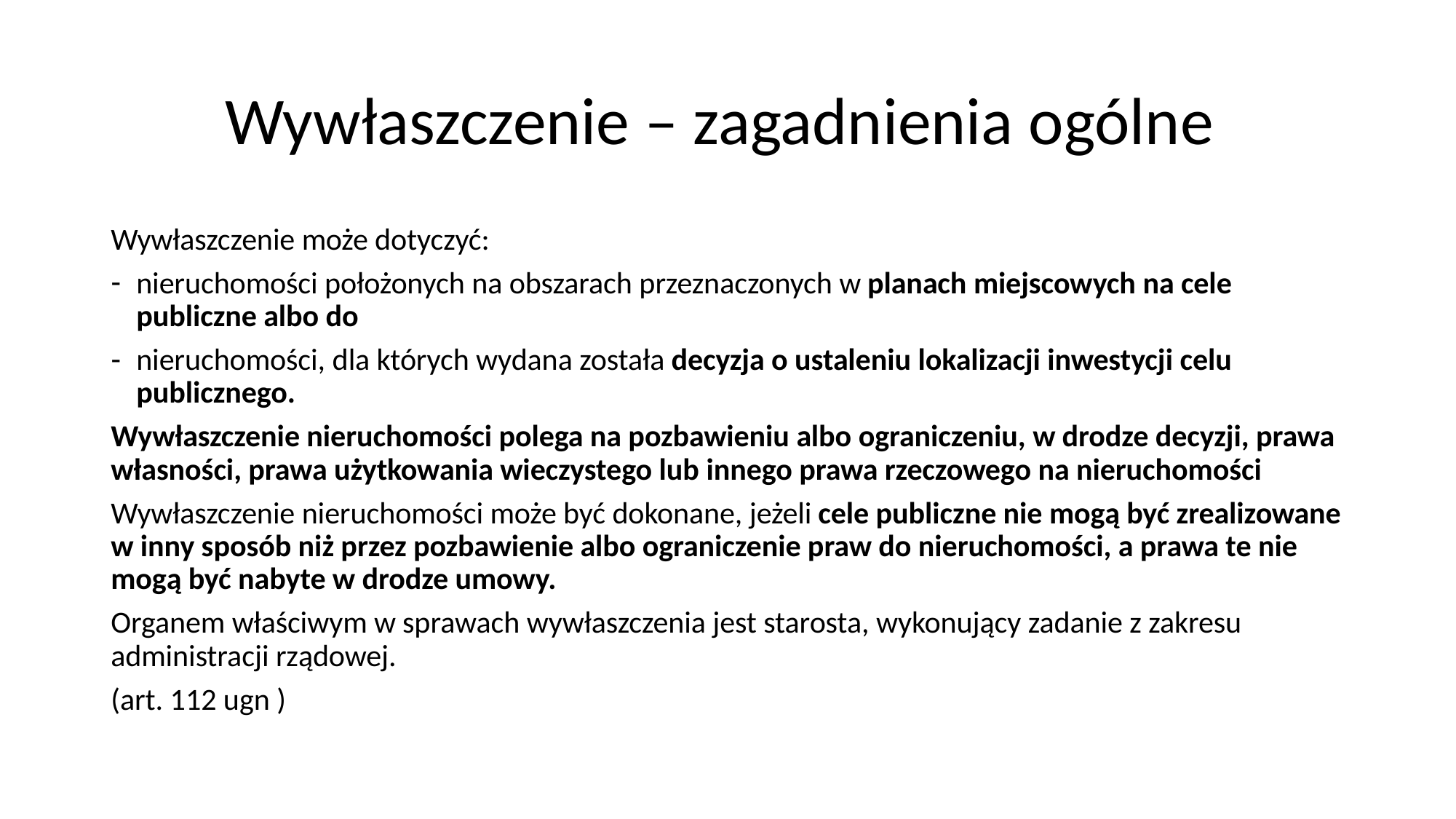

# Wywłaszczenie – zagadnienia ogólne
Wywłaszczenie może dotyczyć:
nieruchomości położonych na obszarach przeznaczonych w planach miejscowych na cele publiczne albo do
nieruchomości, dla których wydana została decyzja o ustaleniu lokalizacji inwestycji celu publicznego.
Wywłaszczenie nieruchomości polega na pozbawieniu albo ograniczeniu, w drodze decyzji, prawa własności, prawa użytkowania wieczystego lub innego prawa rzeczowego na nieruchomości
Wywłaszczenie nieruchomości może być dokonane, jeżeli cele publiczne nie mogą być zrealizowane w inny sposób niż przez pozbawienie albo ograniczenie praw do nieruchomości, a prawa te nie mogą być nabyte w drodze umowy.
Organem właściwym w sprawach wywłaszczenia jest starosta, wykonujący zadanie z zakresu administracji rządowej.
(art. 112 ugn )